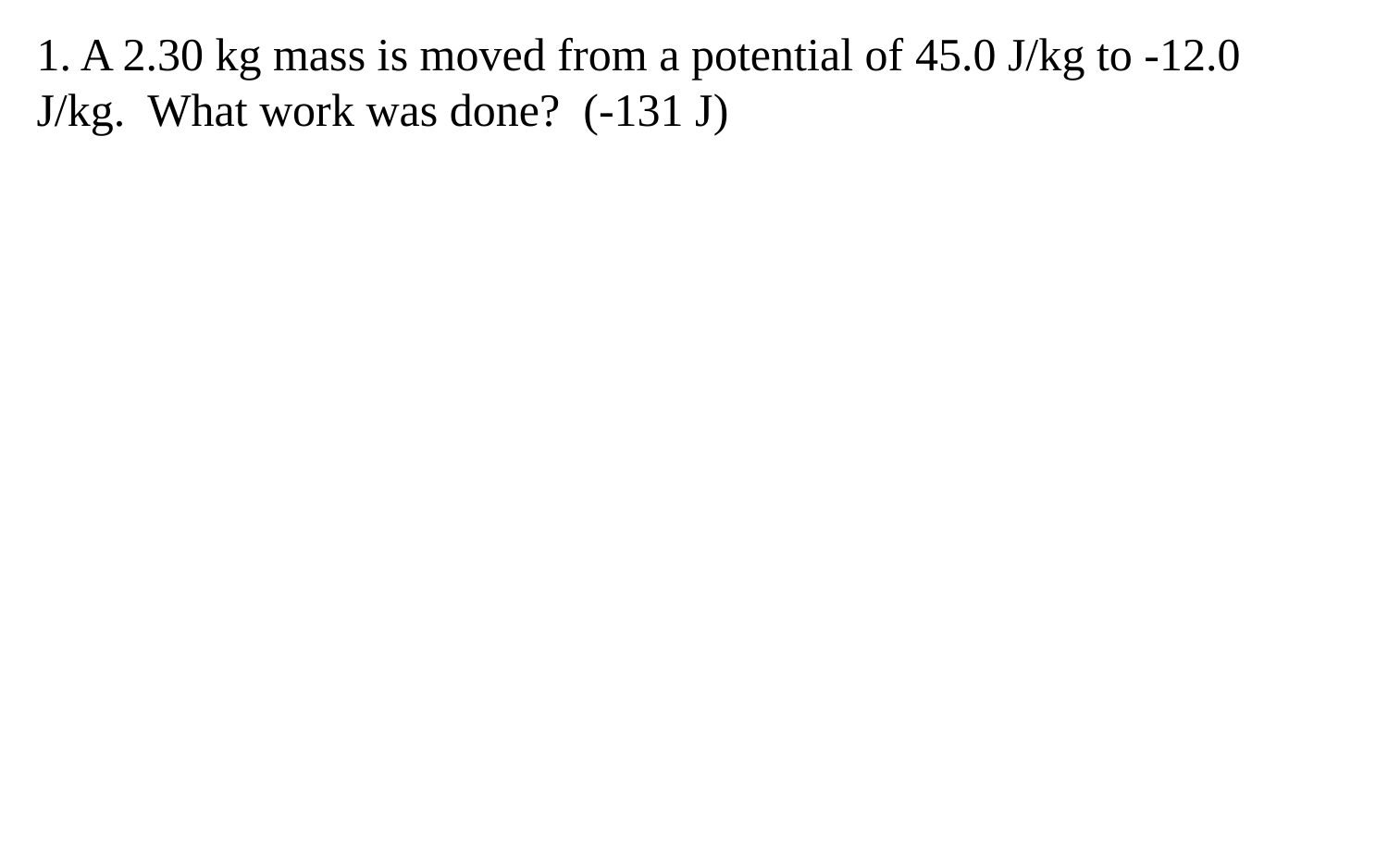

1. A 2.30 kg mass is moved from a potential of 45.0 J/kg to -12.0 J/kg.  What work was done?  (-131 J)